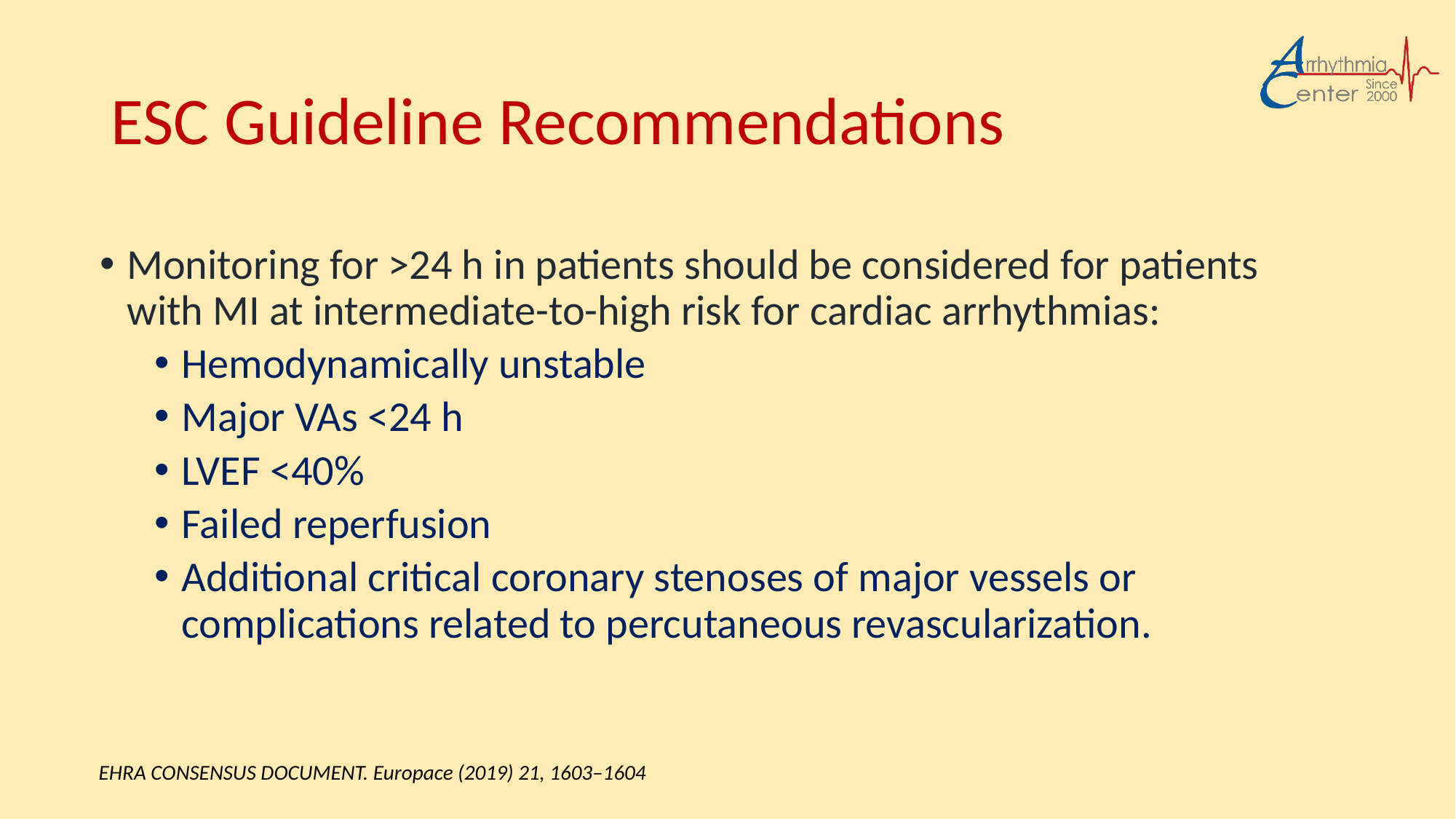

# ESC Guideline Recommendations
Monitoring for >24 h in patients should be considered for patients with MI at intermediate-to-high risk for cardiac arrhythmias:
Hemodynamically unstable
Major VAs <24 h
LVEF <40%
Failed reperfusion
Additional critical coronary stenoses of major vessels or complications related to percutaneous revascularization.

EHRA CONSENSUS DOCUMENT. Europace (2019) 21, 1603–1604